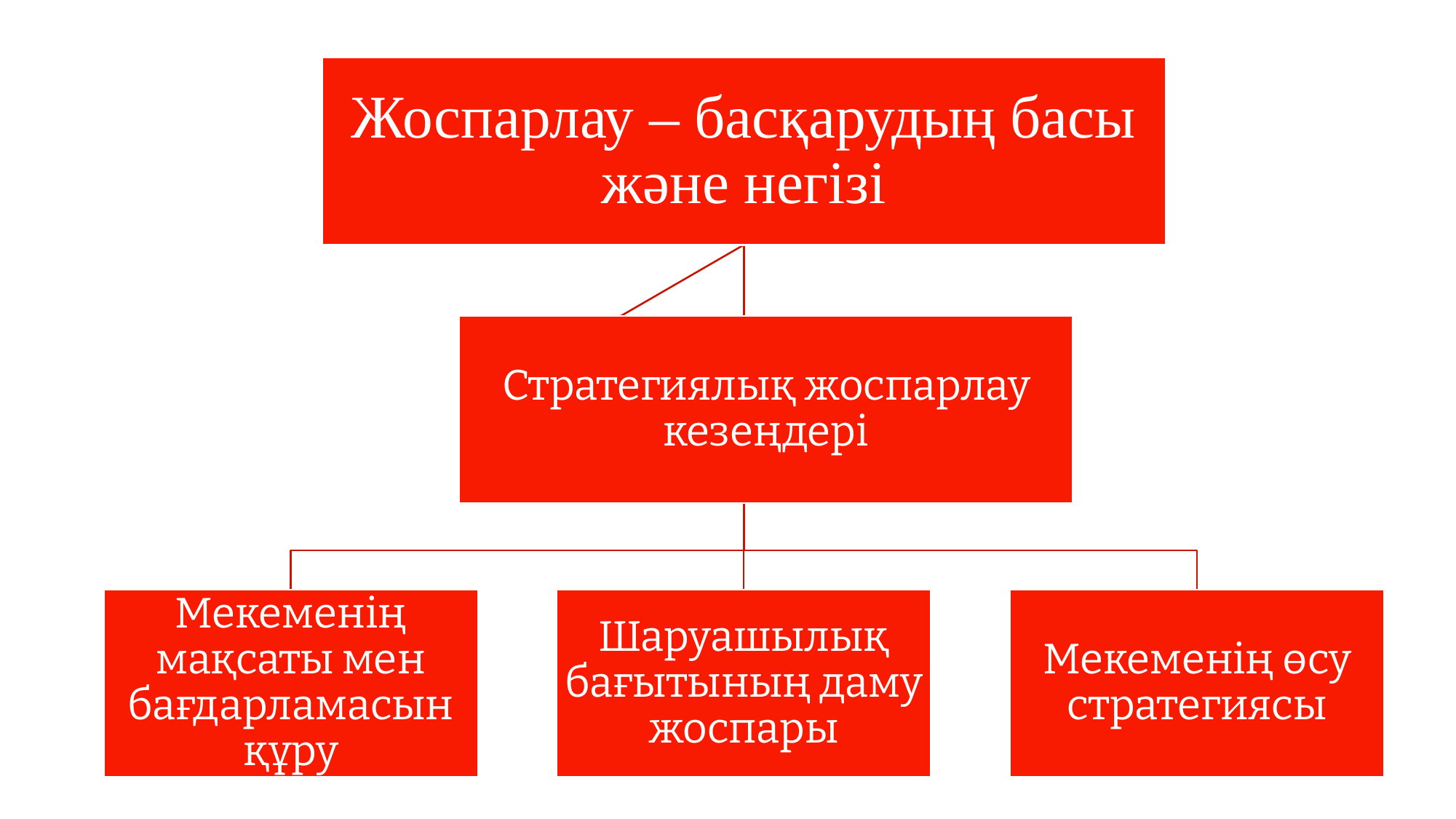

Жоспарлау – басқарудың басы және негізі
Мекеменің мақсаты мен бағдарламасын құру
Шаруашылық бағытының даму жоспары
Мекеменің өсу стратегиясы
Стратегиялық жоспарлау кезеңдері